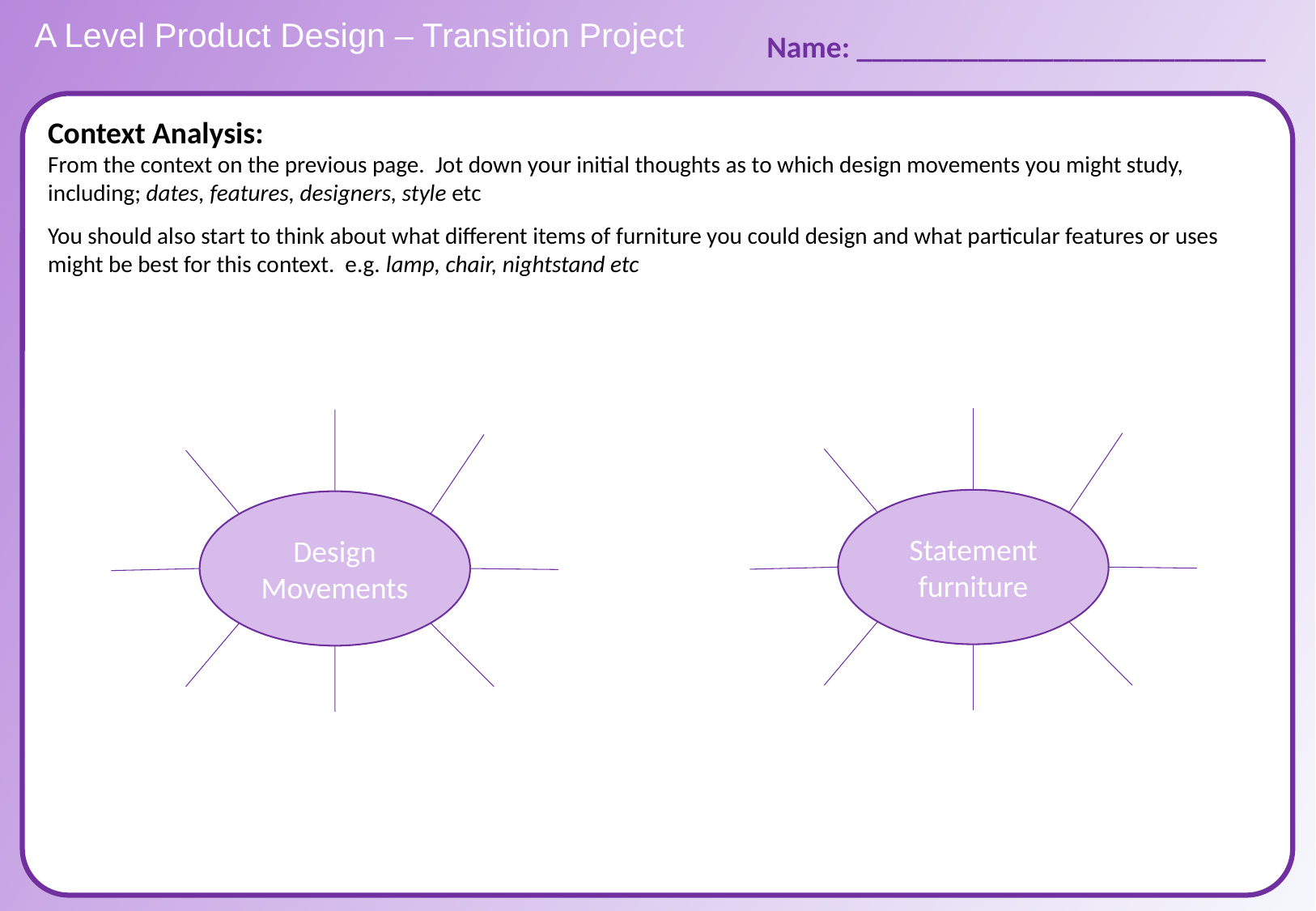

A Level Product Design – Transition Project
Name: ___________________________
Context Analysis:
From the context on the previous page.  Jot down your initial thoughts as to which design movements you might study, including; dates, features, designers, style etc

You should also start to think about what different items of furniture you could design and what particular features or uses might be best for this context.  e.g. lamp, chair, nightstand etc
Statement furniture
Design Movements